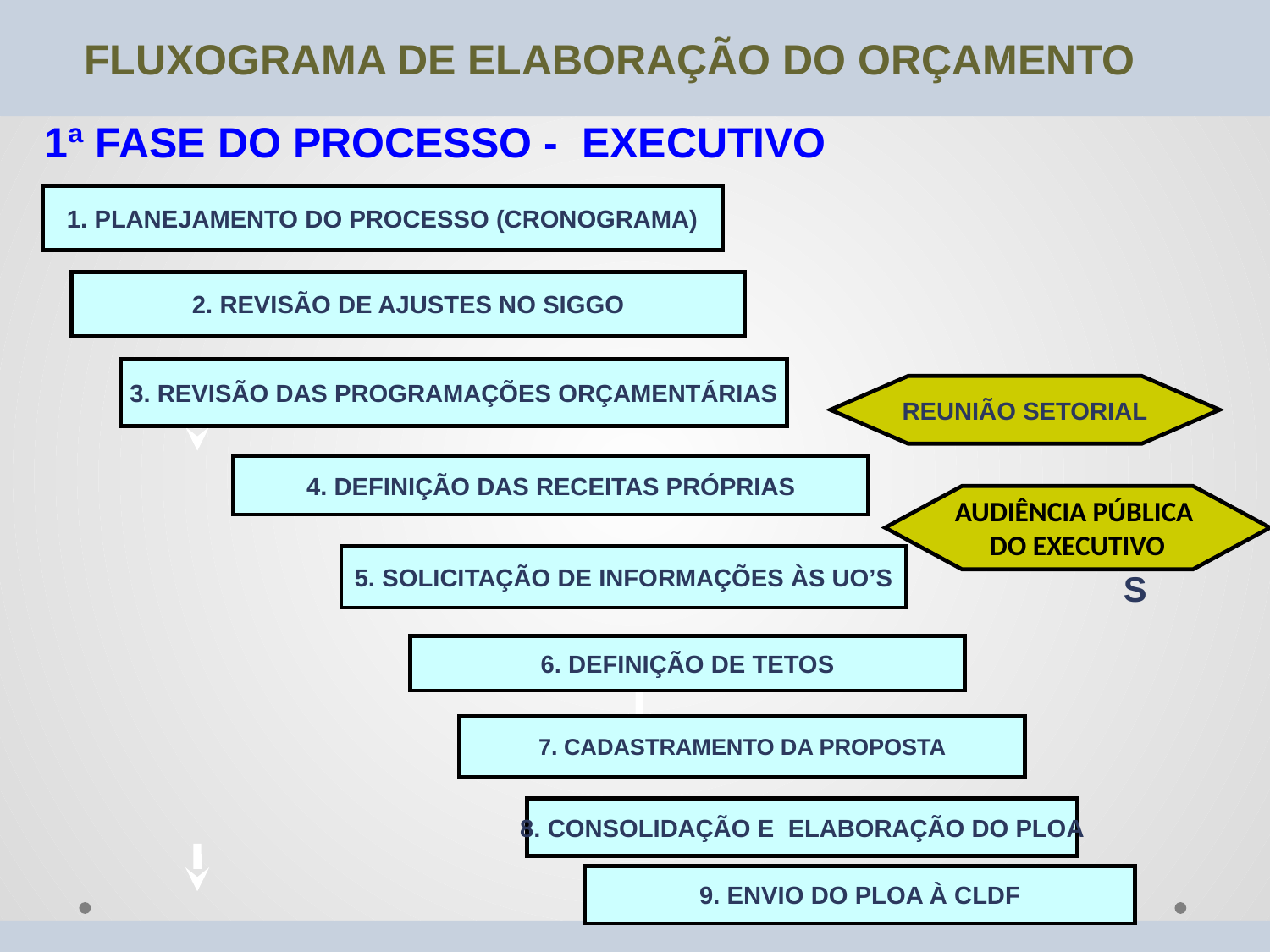

FLUXOGRAMA DE ELABORAÇÃO DO ORÇAMENTO

1ª FASE DO PROCESSO -  EXECUTIVO

1. PLANEJAMENTO DO PROCESSO (CRONOGRAMA)

2. REVISÃO DE AJUSTES NO SIGGO

3. REVISÃO DAS PROGRAMAÇÕES ORÇAMENTÁRIAS

REUNIÃO SETORIAL

5. SOLICITAÇÃO DE INFORMAÇÕES ÀS UO’S
S

8. CONSOLIDAÇÃO E  ELABORAÇÃO DO PLOA

S

4. DEFINIÇÃO DAS RECEITAS PRÓPRIAS

AUDIÊNCIA PÚBLICA
DO EXECUTIVO

6. DEFINIÇÃO DE TETOS

7. CADASTRAMENTO DA PROPOSTA

9. ENVIO DO PLOA À CLDF